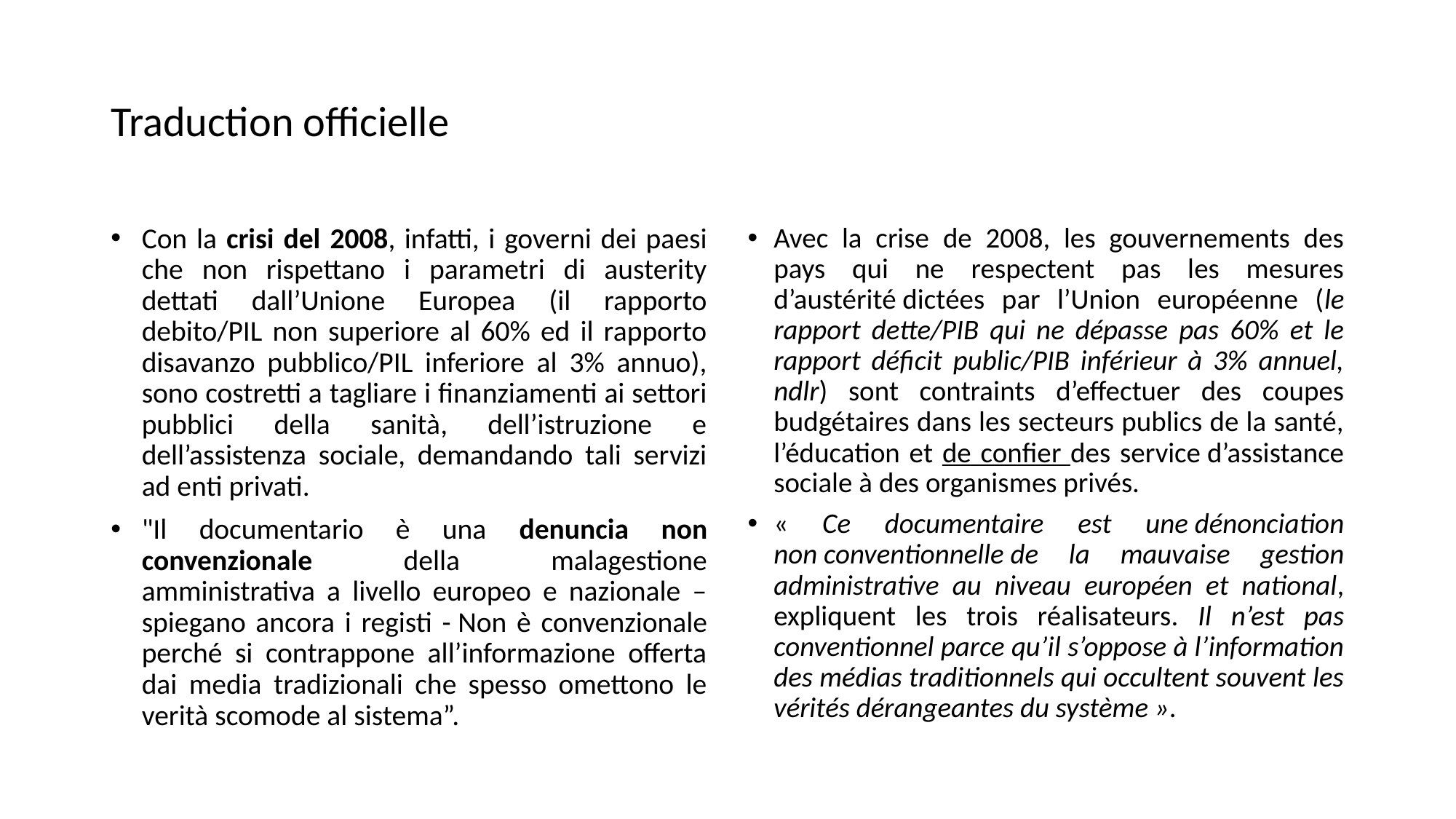

# Traduction officielle
Con la crisi del 2008, infatti, i governi dei paesi che non rispettano i parametri di austerity dettati dall’Unione Europea (il rapporto debito/PIL non superiore al 60% ed il rapporto disavanzo pubblico/PIL inferiore al 3% annuo), sono costretti a tagliare i finanziamenti ai settori pubblici della sanità, dell’istruzione e dell’assistenza sociale, demandando tali servizi ad enti privati.
"Il documentario è una denuncia non convenzionale della malagestione amministrativa a livello europeo e nazionale – spiegano ancora i registi - Non è convenzionale perché si contrappone all’informazione offerta dai media tradizionali che spesso omettono le verità scomode al sistema”.
Avec la crise de 2008, les gouvernements des pays qui ne respectent pas les mesures d’austérité dictées par l’Union européenne (le rapport dette/PIB qui ne dépasse pas 60% et le rapport déficit public/PIB inférieur à 3% annuel, ndlr) sont contraints d’effectuer des coupes budgétaires dans les secteurs publics de la santé, l’éducation et de confier des service d’assistance sociale à des organismes privés.
« Ce documentaire est une dénonciation non conventionnelle de la mauvaise gestion administrative au niveau européen et national, expliquent les trois réalisateurs. Il n’est pas conventionnel parce qu’il s’oppose à l’information des médias traditionnels qui occultent souvent les vérités dérangeantes du système ».